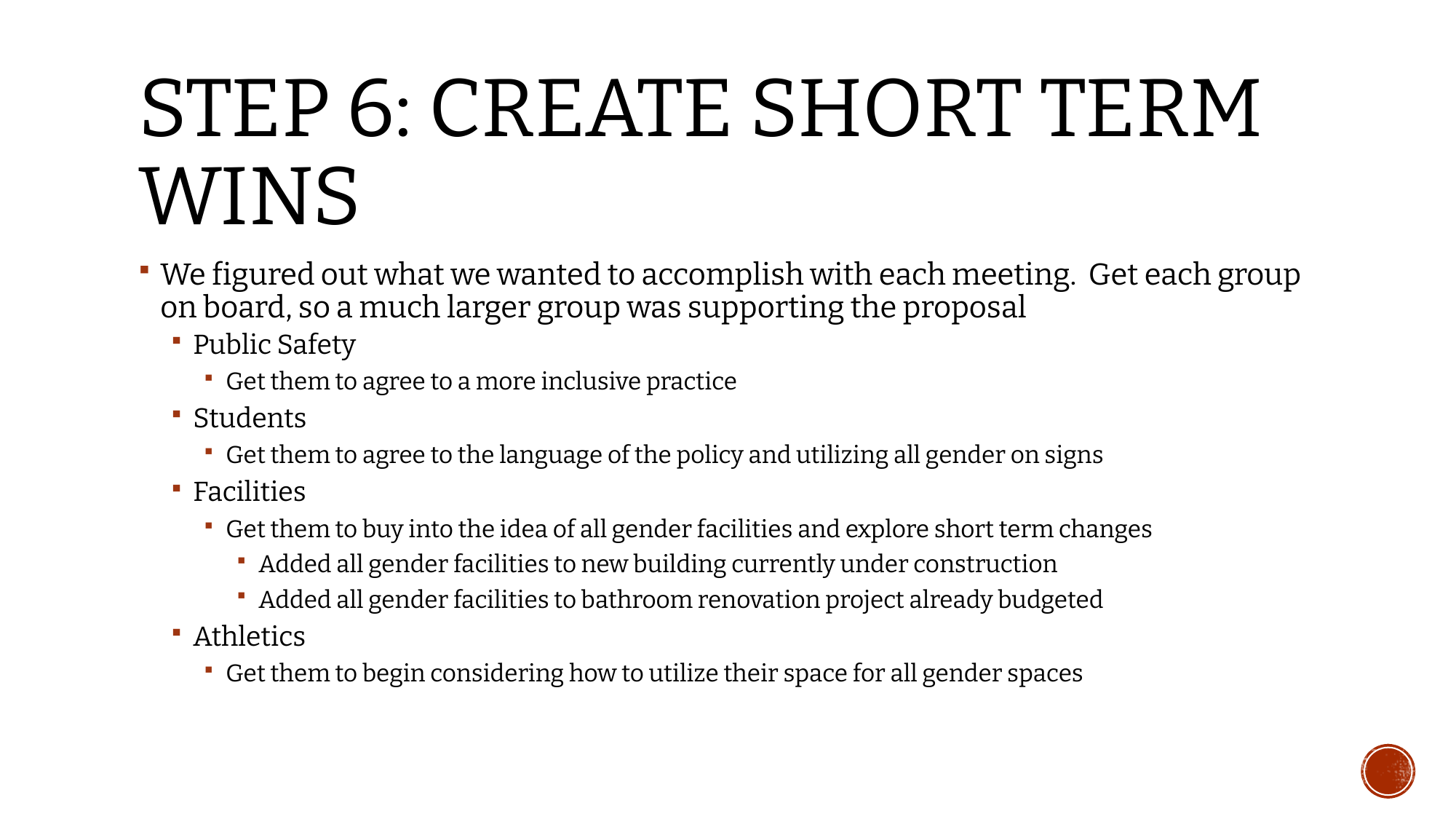

# Step 6: create short term wins
We figured out what we wanted to accomplish with each meeting.  Get each group on board, so a much larger group was supporting the proposal
Public Safety
Get them to agree to a more inclusive practice
Students
Get them to agree to the language of the policy and utilizing all gender on signs
Facilities
Get them to buy into the idea of all gender facilities and explore short term changes
Added all gender facilities to new building currently under construction
Added all gender facilities to bathroom renovation project already budgeted
Athletics
Get them to begin considering how to utilize their space for all gender spaces